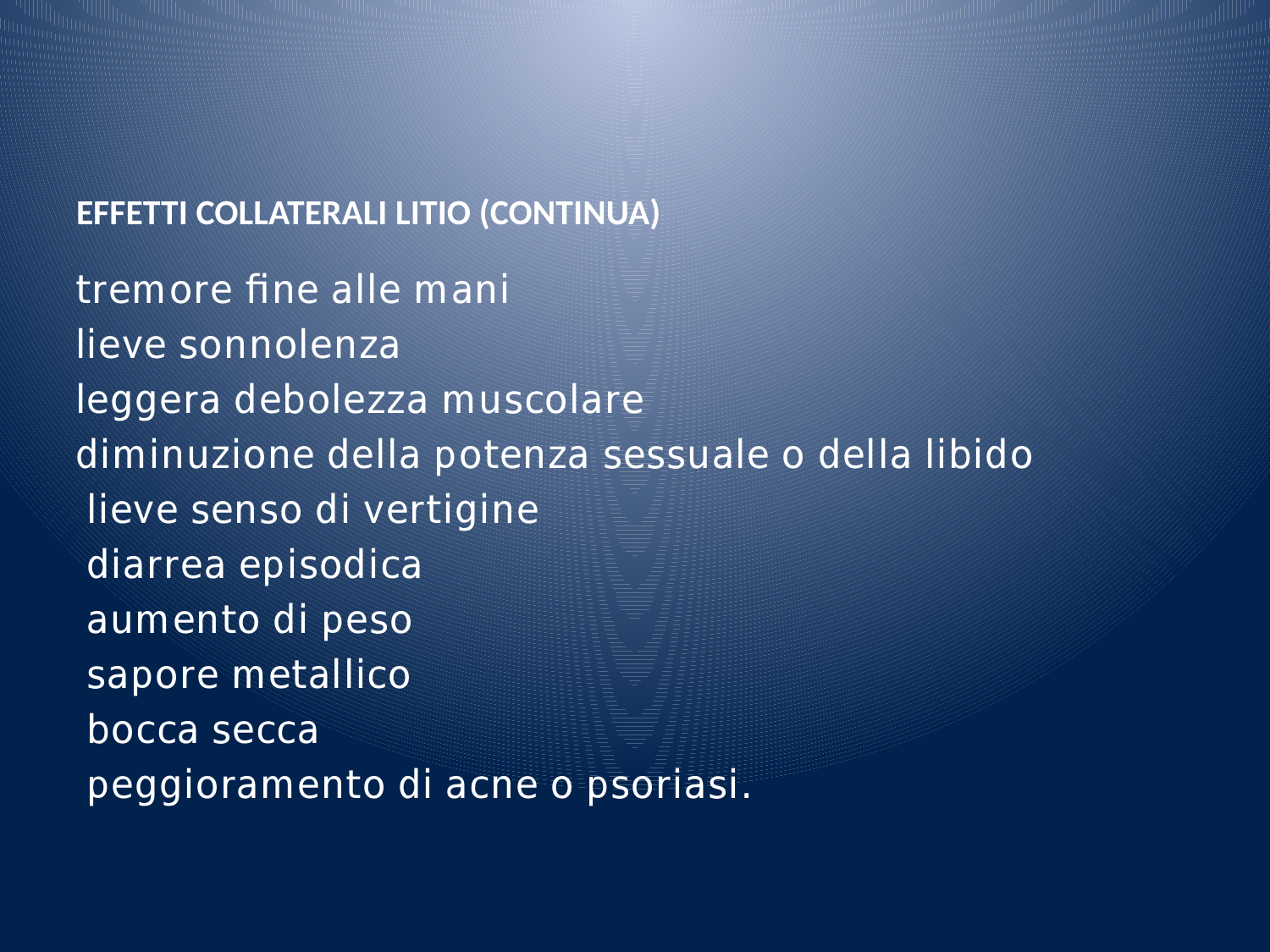

# EFFETTI COLLATERALI LITIO (CONTINUA)
tremore fine alle mani
lieve sonnolenza
leggera debolezza muscolare
diminuzione della potenza sessuale o della libido
 lieve senso di vertigine
 diarrea episodica
 aumento di peso
 sapore metallico
 bocca secca
 peggioramento di acne o psoriasi.